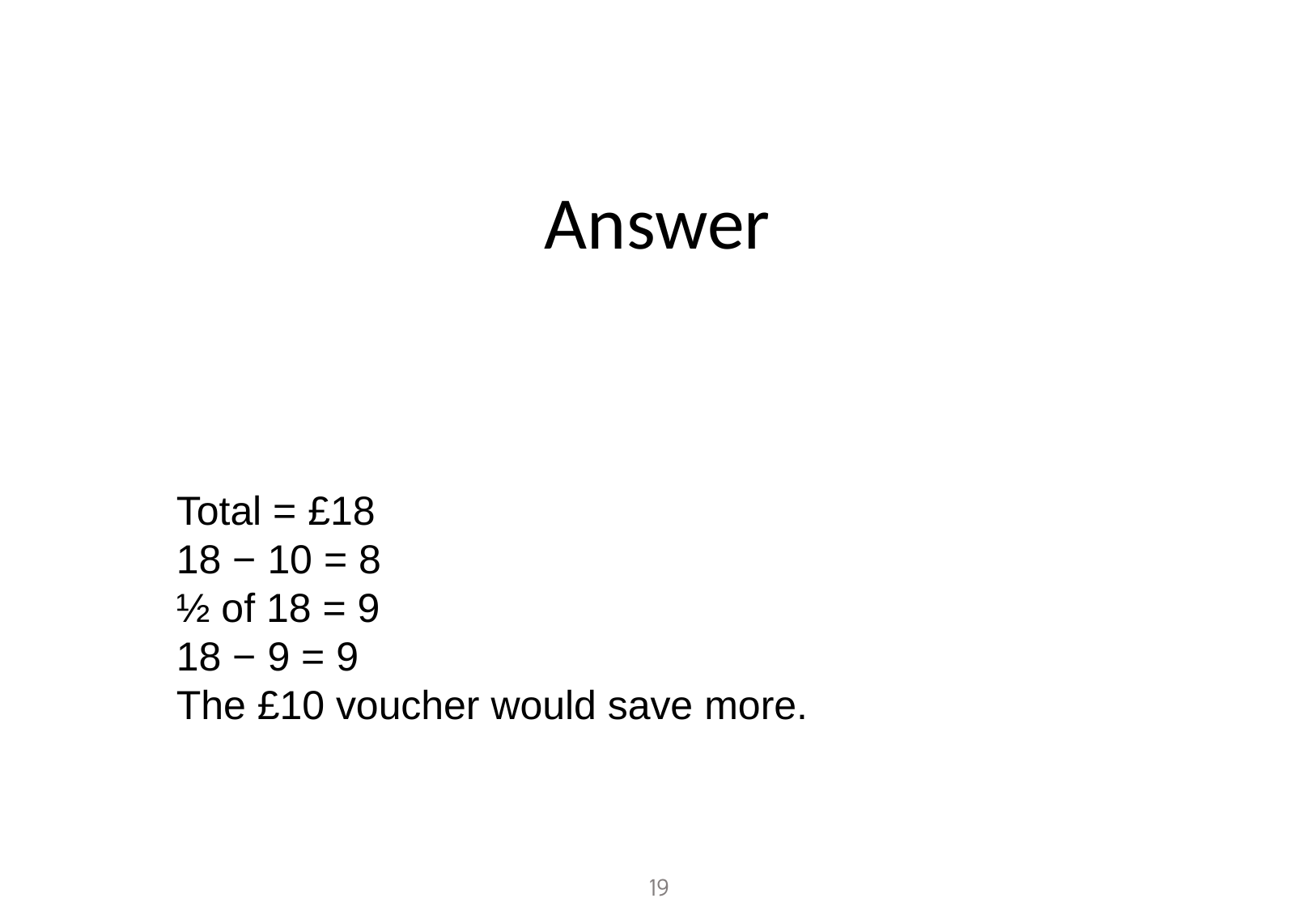

# Answer
Total = £18
18 − 10 = 8
½ of 18 = 9
18 − 9 = 9
The £10 voucher would save more.
19